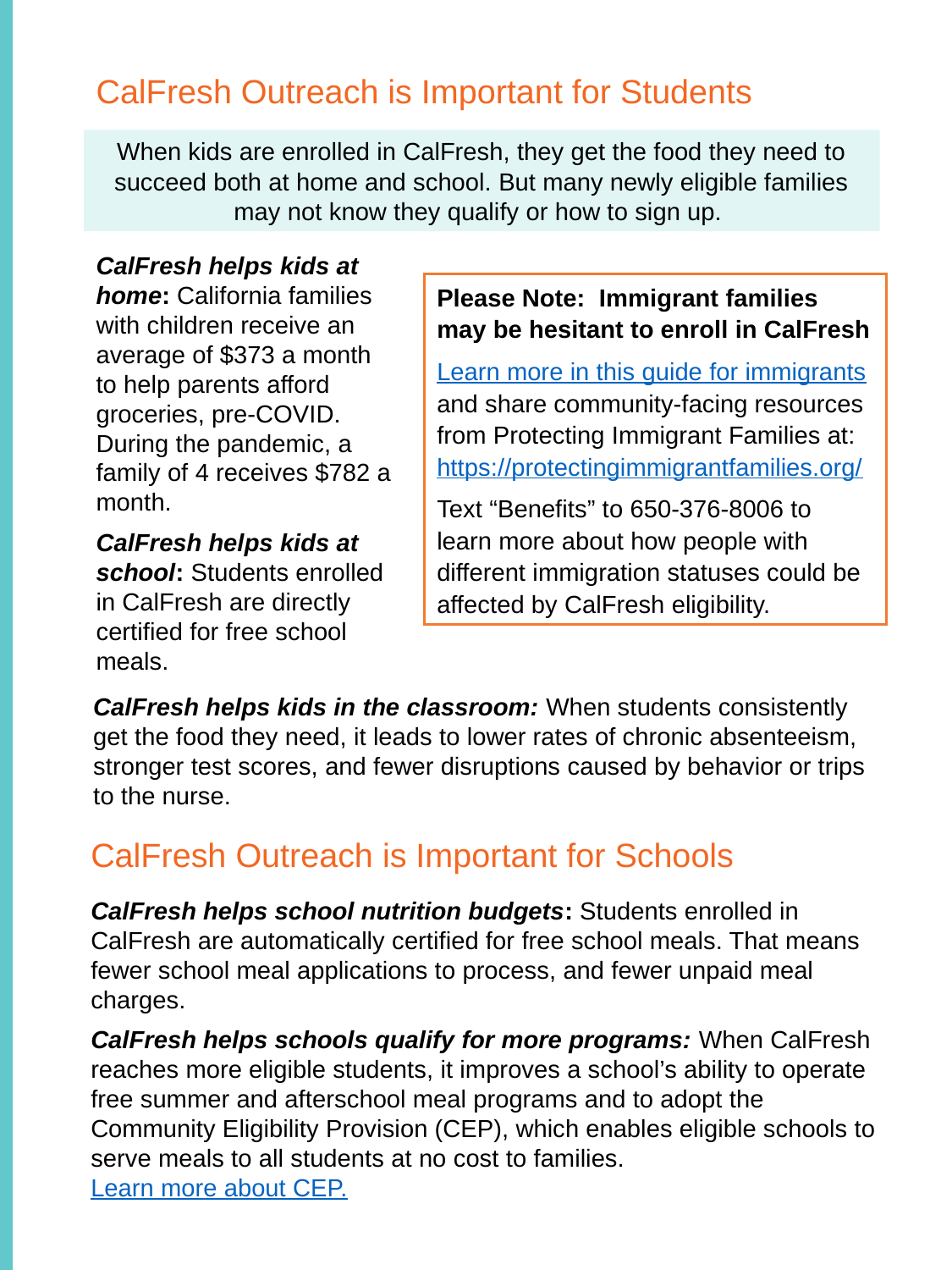

CalFresh Outreach is Important for Students
When kids are enrolled in CalFresh, they get the food they need to succeed both at home and school. But many newly eligible families may not know they qualify or how to sign up.
CalFresh helps kids at home: California families with children receive an average of $373 a month to help parents afford groceries, pre-COVID. During the pandemic, a family of 4 receives $782 a month.
CalFresh helps kids at school: Students enrolled in CalFresh are directly certified for free school meals.
Please Note:  Immigrant families may be hesitant to enroll in CalFresh
Learn more in this guide for immigrants and share community-facing resources from Protecting Immigrant Families at: https://protectingimmigrantfamilies.org/
Text “Benefits” to 650-376-8006 to learn more about how people with different immigration statuses could be affected by CalFresh eligibility.
CalFresh helps kids in the classroom: When students consistently get the food they need, it leads to lower rates of chronic absenteeism, stronger test scores, and fewer disruptions caused by behavior or trips to the nurse.
CalFresh Outreach is Important for Schools
CalFresh helps school nutrition budgets: Students enrolled in CalFresh are automatically certified for free school meals. That means fewer school meal applications to process, and fewer unpaid meal charges.
CalFresh helps schools qualify for more programs: When CalFresh reaches more eligible students, it improves a school’s ability to operate free summer and afterschool meal programs and to adopt the Community Eligibility Provision (CEP), which enables eligible schools to serve meals to all students at no cost to families. Learn more about CEP.